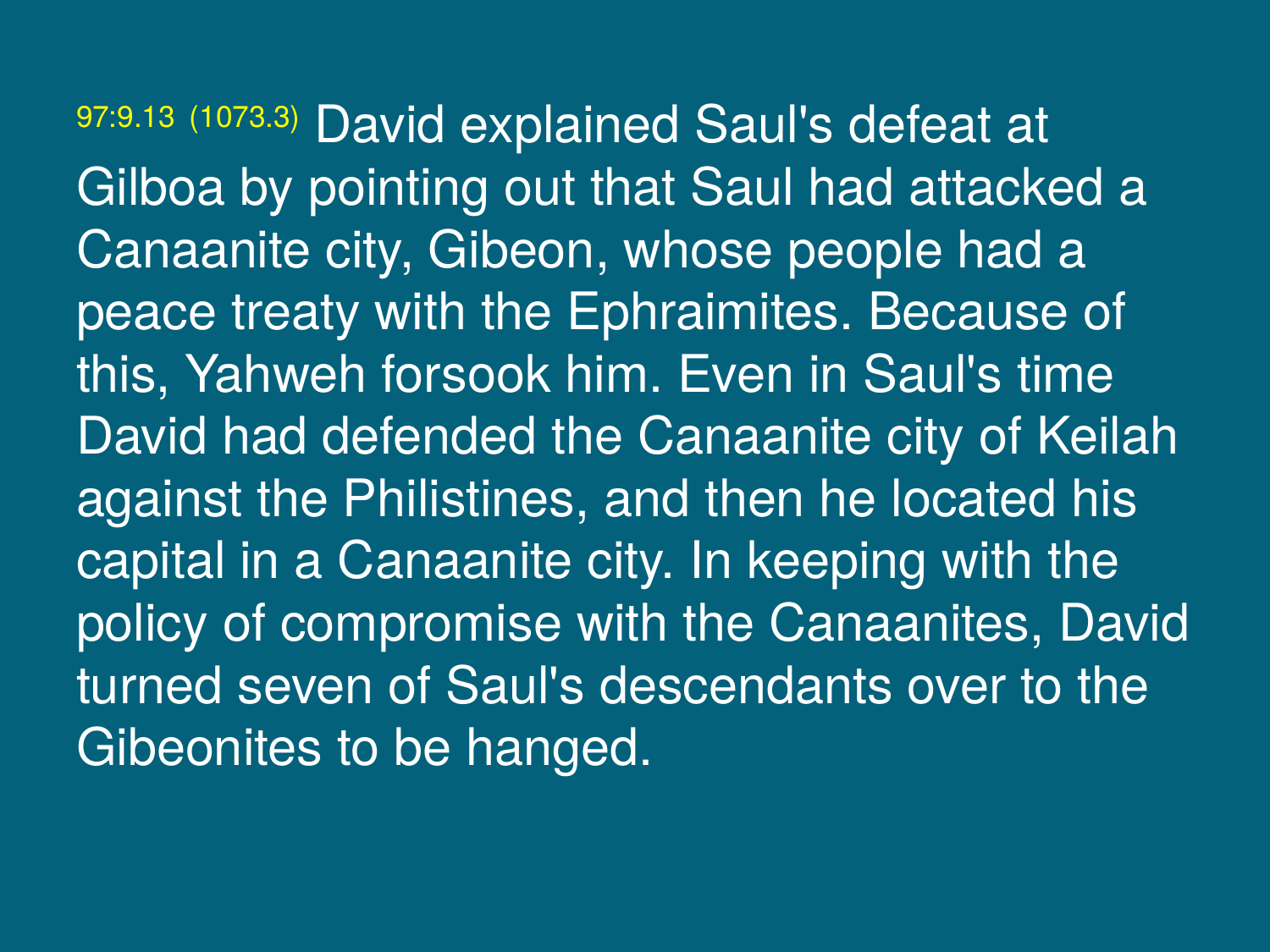

97:9.13 (1073.3) David explained Saul's defeat at Gilboa by pointing out that Saul had attacked a Canaanite city, Gibeon, whose people had a peace treaty with the Ephraimites. Because of this, Yahweh forsook him. Even in Saul's time David had defended the Canaanite city of Keilah against the Philistines, and then he located his capital in a Canaanite city. In keeping with the policy of compromise with the Canaanites, David turned seven of Saul's descendants over to the Gibeonites to be hanged.